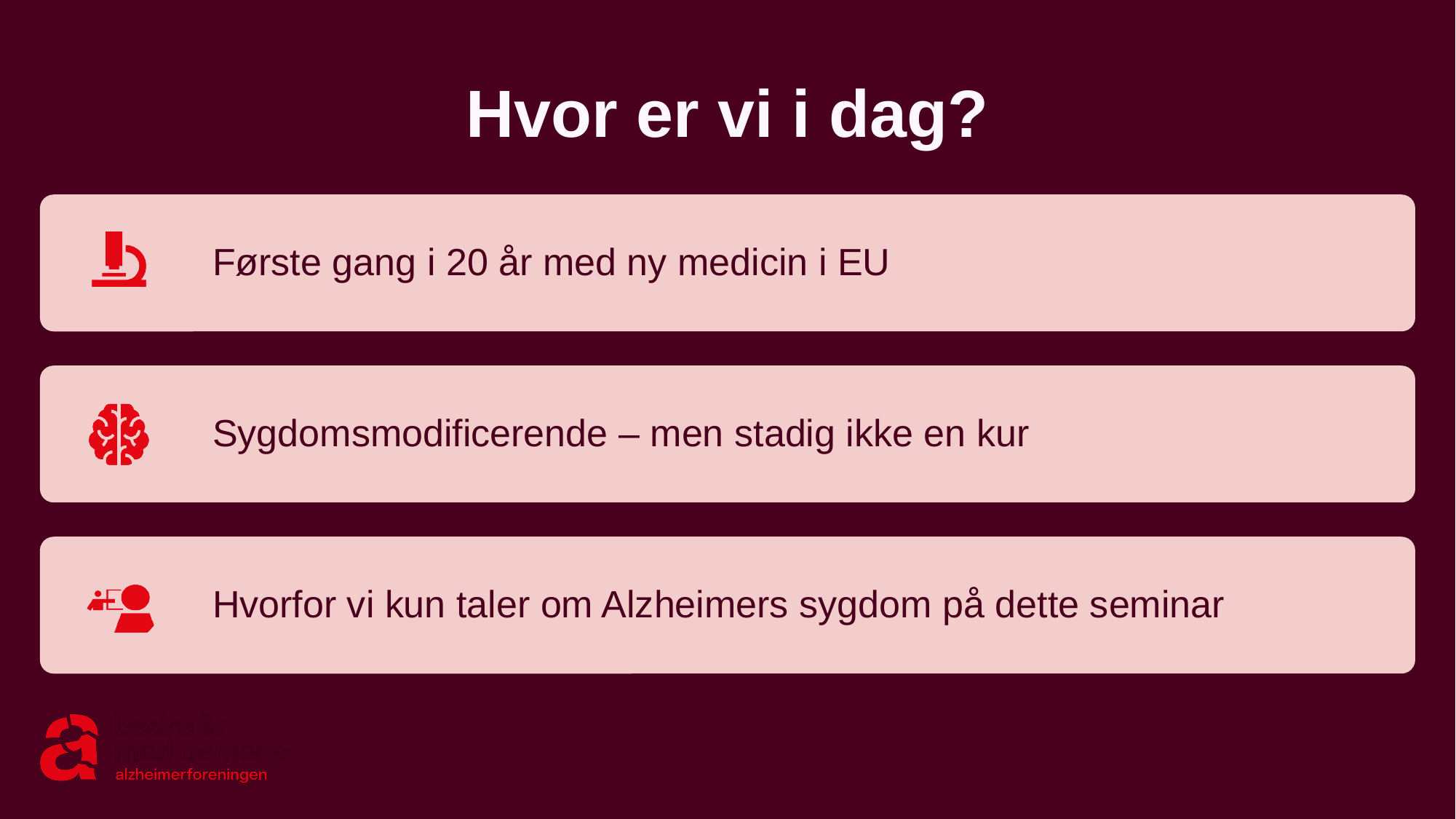

# Hvor er vi i dag?
Første gang i 20 år med ny medicin i EU
Sygdomsmodificerende – men stadig ikke en kur
Hvorfor vi kun taler om Alzheimers sygdom på dette seminar
3